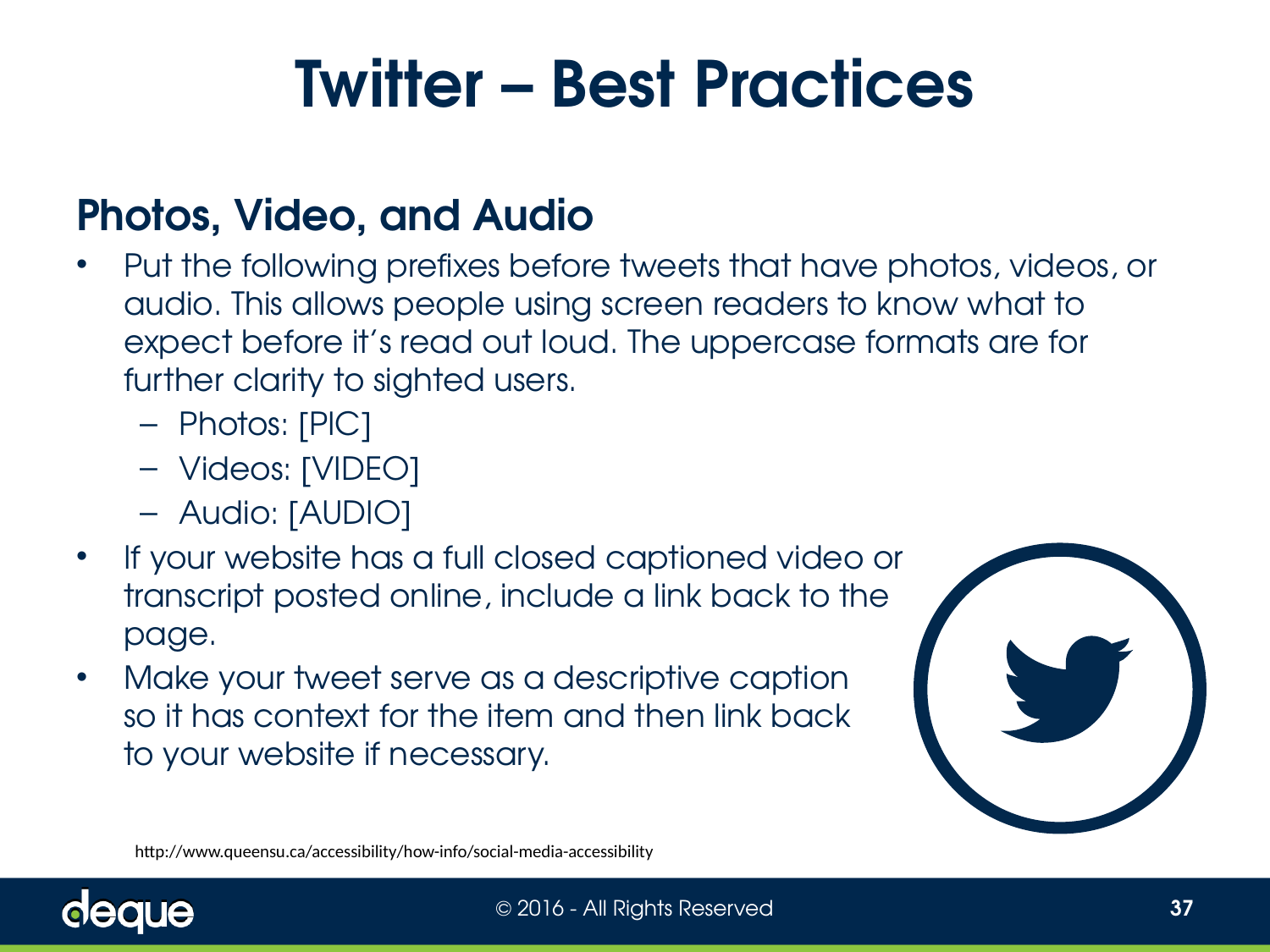

# Twitter – Best Practices
Photos, Video, and Audio
Put the following prefixes before tweets that have photos, videos, or audio. This allows people using screen readers to know what to expect before it’s read out loud. The uppercase formats are for further clarity to sighted users.
Photos: [PIC]
Videos: [VIDEO]
Audio: [AUDIO]
If your website has a full closed captioned video or
transcript posted online, include a link back to the
page.
Make your tweet serve as a descriptive caption
so it has context for the item and then link back
to your website if necessary.

http://www.queensu.ca/accessibility/how-info/social-media-accessibility
© 2016 - All Rights Reserved
37